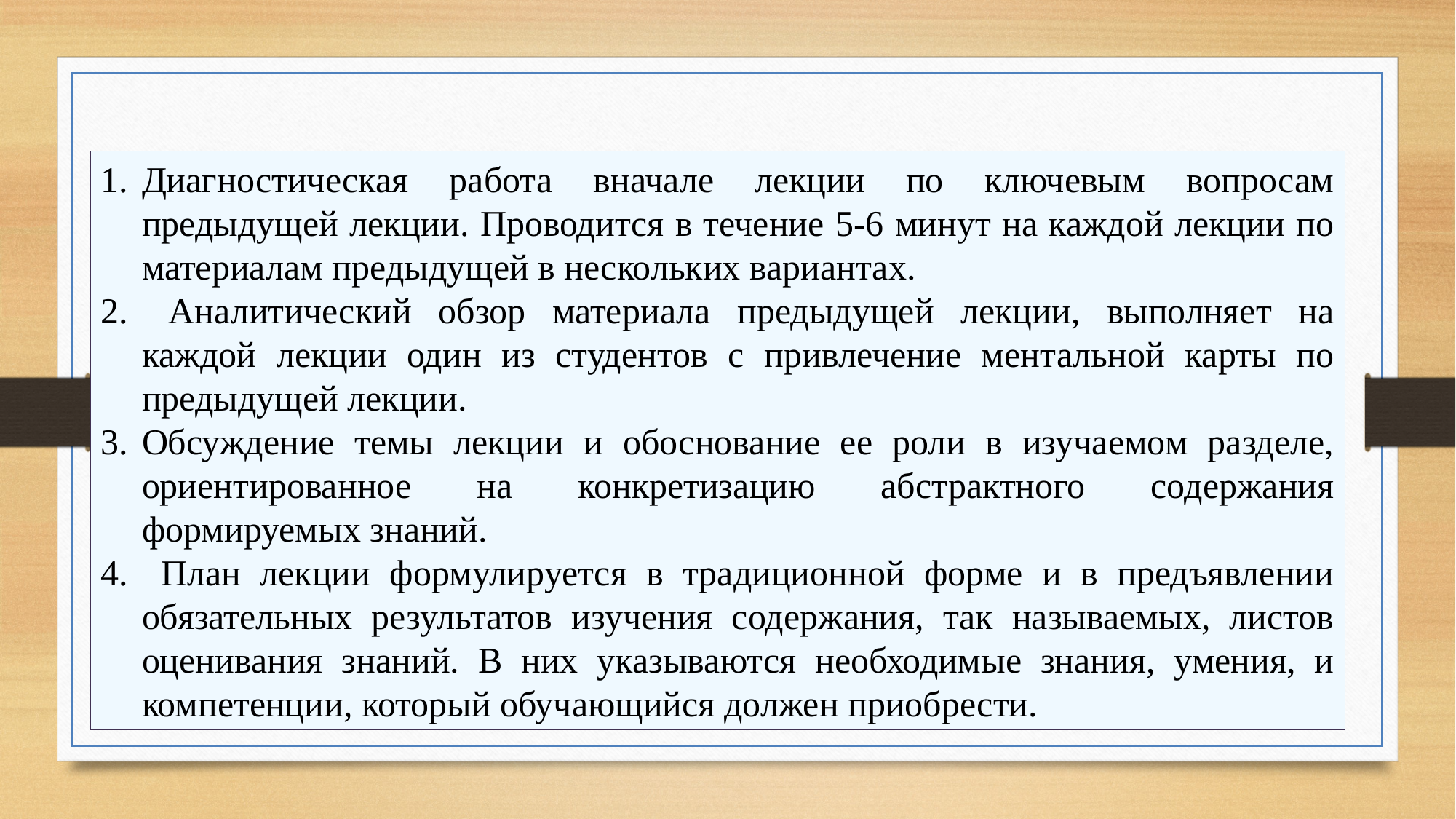

Диагностическая работа вначале лекции по ключевым вопросам предыдущей лекции. Проводится в течение 5-6 минут на каждой лекции по материалам предыдущей в нескольких вариантах.
 Аналитический обзор материала предыдущей лекции, выполняет на каждой лекции один из студентов с привлечение ментальной карты по предыдущей лекции.
Обсуждение темы лекции и обоснование ее роли в изучаемом разделе, ориентированное на конкретизацию абстрактного содержания формируемых знаний.
 План лекции формулируется в традиционной форме и в предъявлении обязательных результатов изучения содержания, так называемых, листов оценивания знаний. В них указываются необходимые знания, умения, и компетенции, который обучающийся должен приобрести.